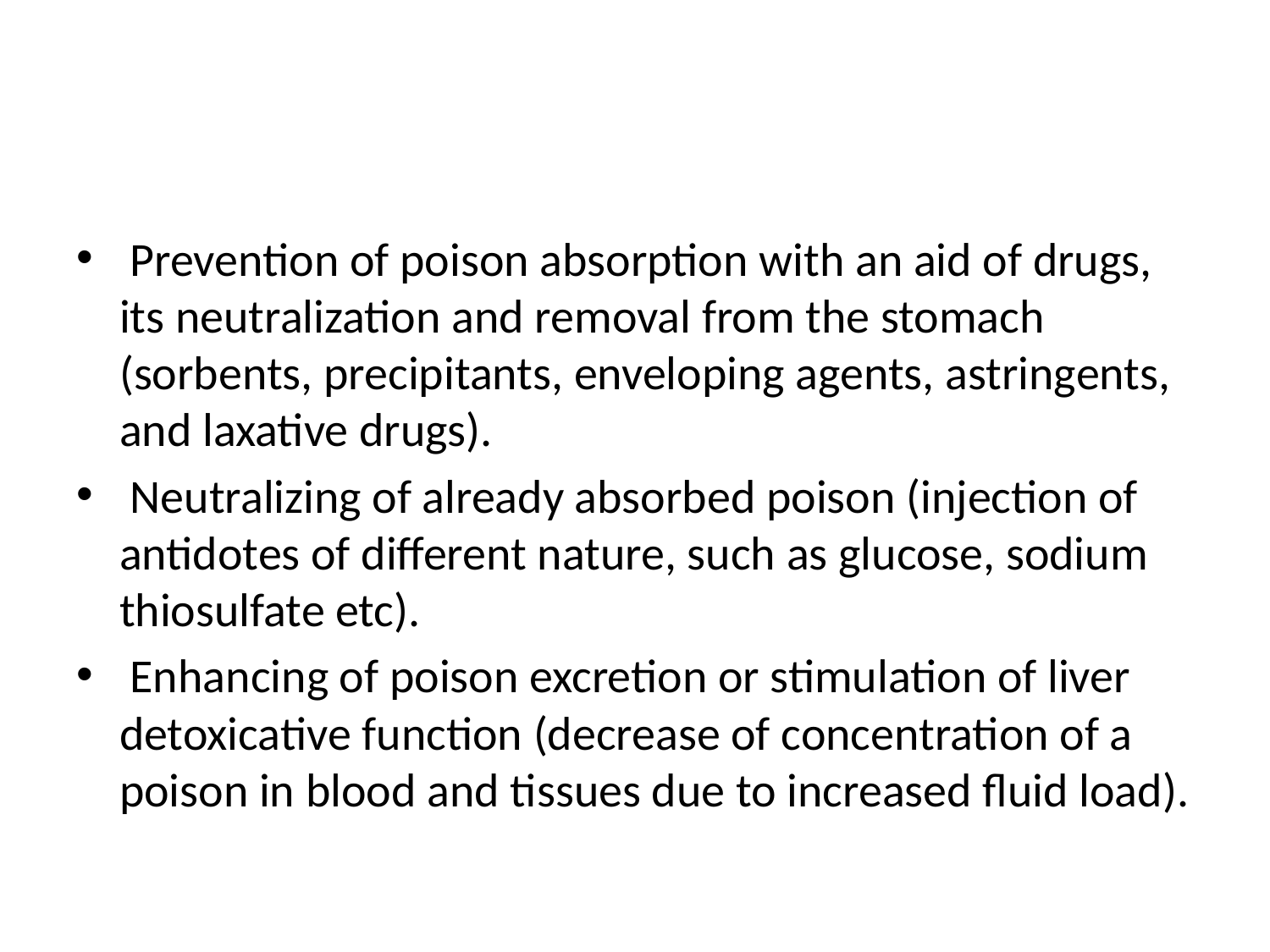

#
 Prevention of poison absorption with an aid of drugs, its neutralization and removal from the stomach (sorbents, precipitants, enveloping agents, astringents, and laxative drugs).
 Neutralizing of already absorbed poison (injection of antidotes of different nature, such as glucose, sodium thiosulfate etc).
 Enhancing of poison excretion or stimulation of liver detoxicative function (decrease of concentration of a poison in blood and tissues due to increased fluid load).